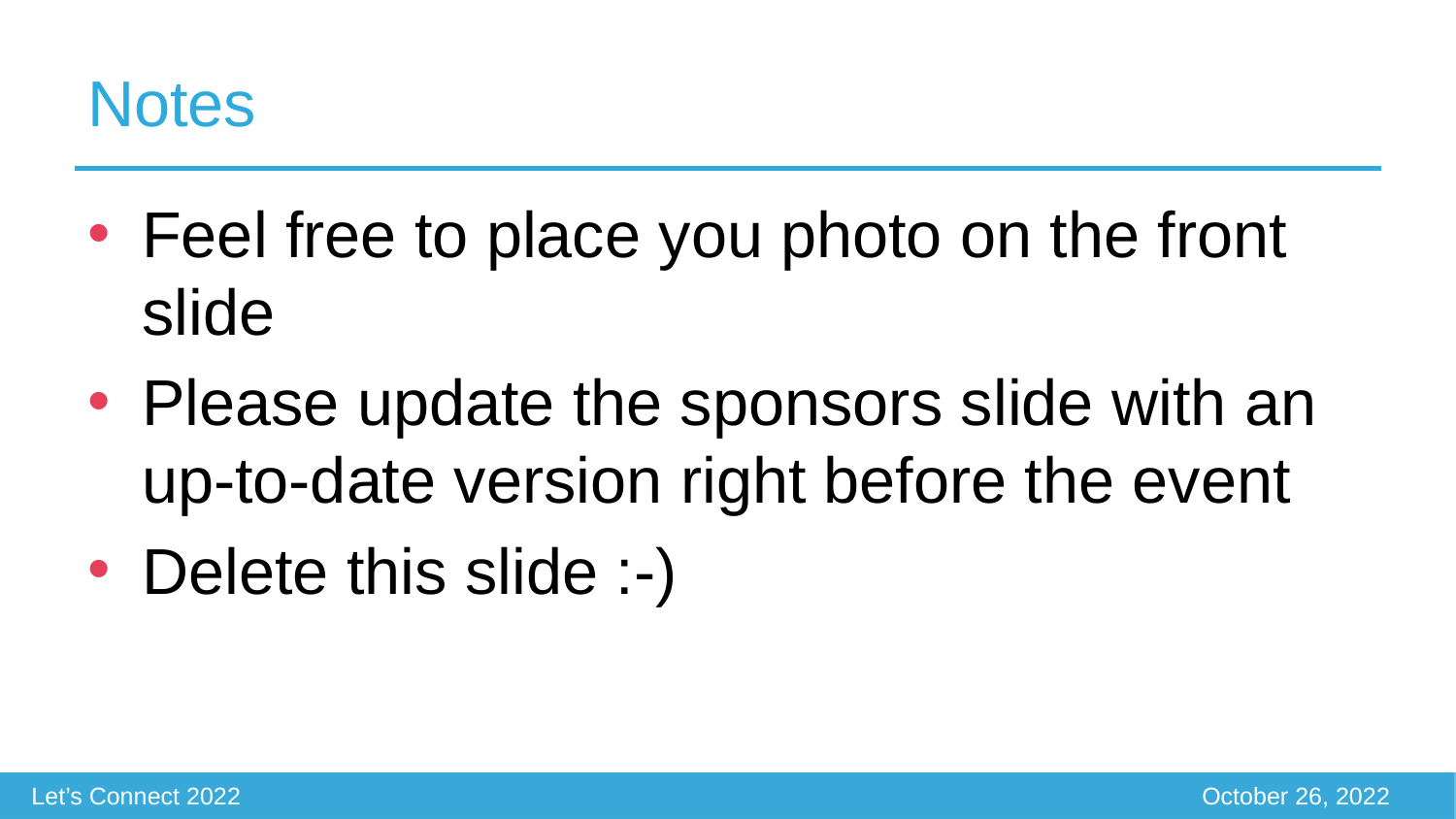

# Notes
Feel free to place you photo on the front slide
Please update the sponsors slide with an up-to-date version right before the event
Delete this slide :-)